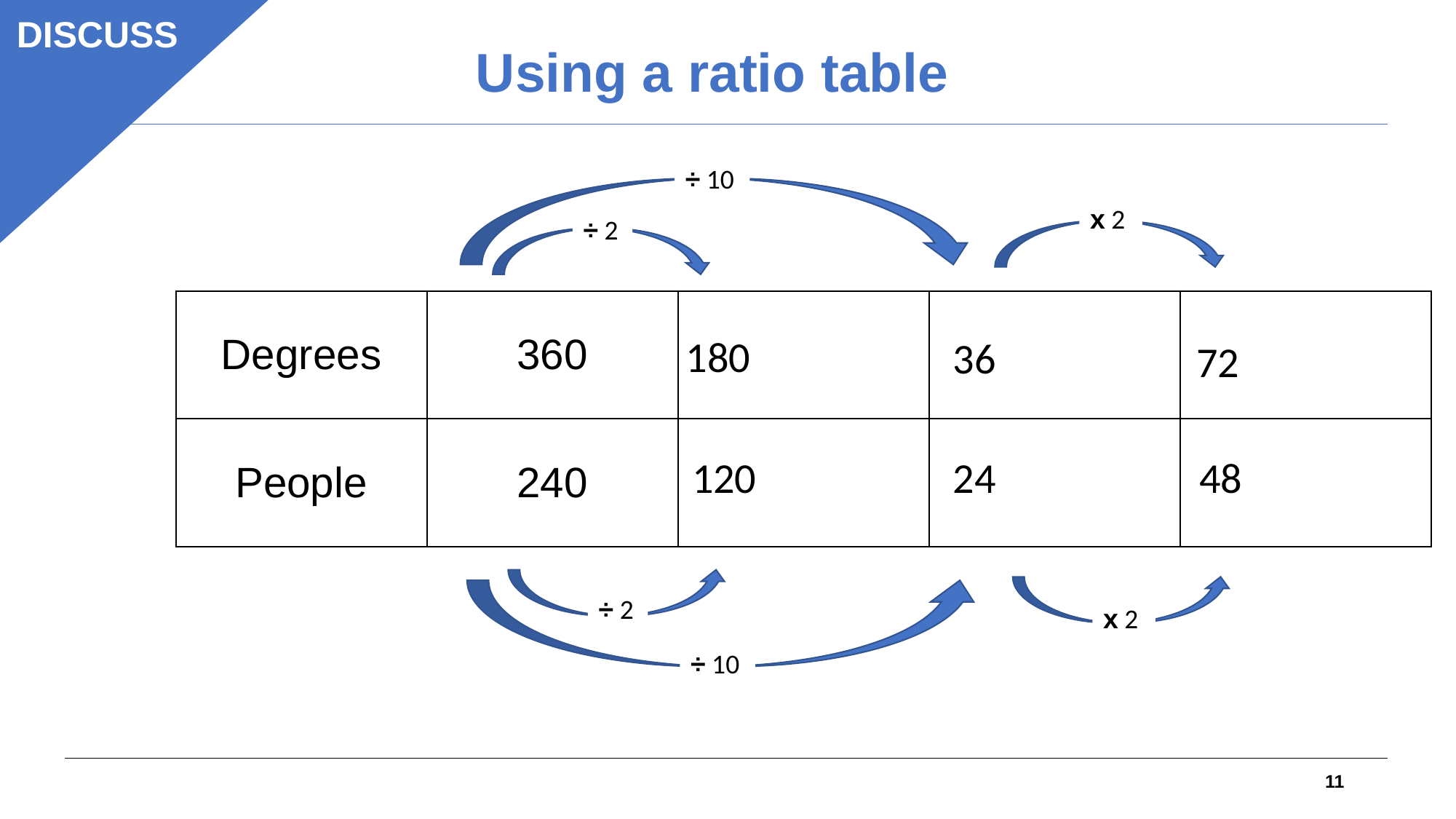

DISCUSS
Using a ratio table
÷ 10

x 2

÷ 2

| Degrees | 360 |  |  |  |
| --- | --- | --- | --- | --- |
| People | 240 |  |  |  |
180
36
72
120
24
48

÷ 2

x 2

÷ 10
11